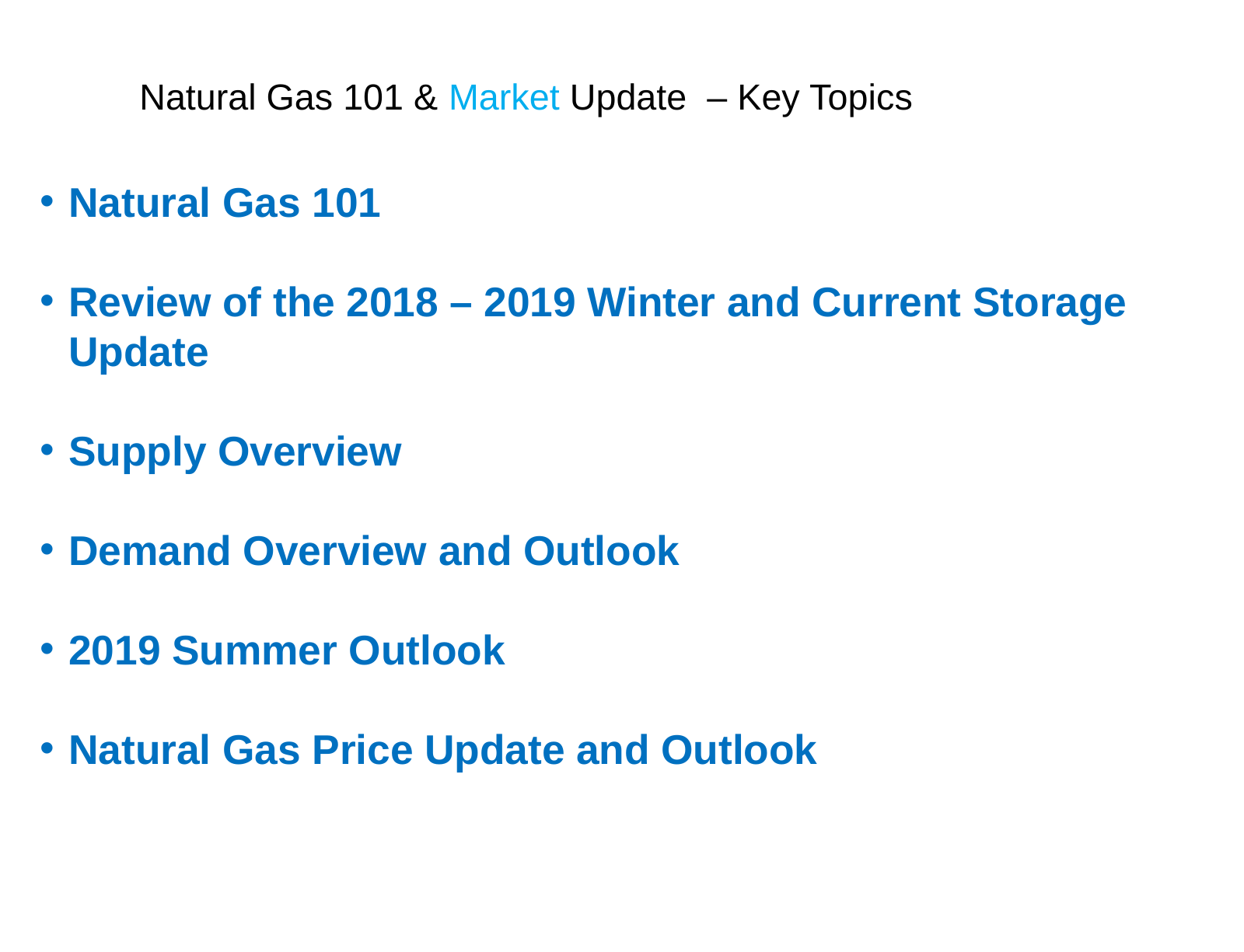

# Natural Gas 101 & Market Update  – Key Topics
Natural Gas 101

Review of the 2018 – 2019 Winter and Current Storage Update

Supply Overview

Demand Overview and Outlook

2019 Summer Outlook

Natural Gas Price Update and Outlook